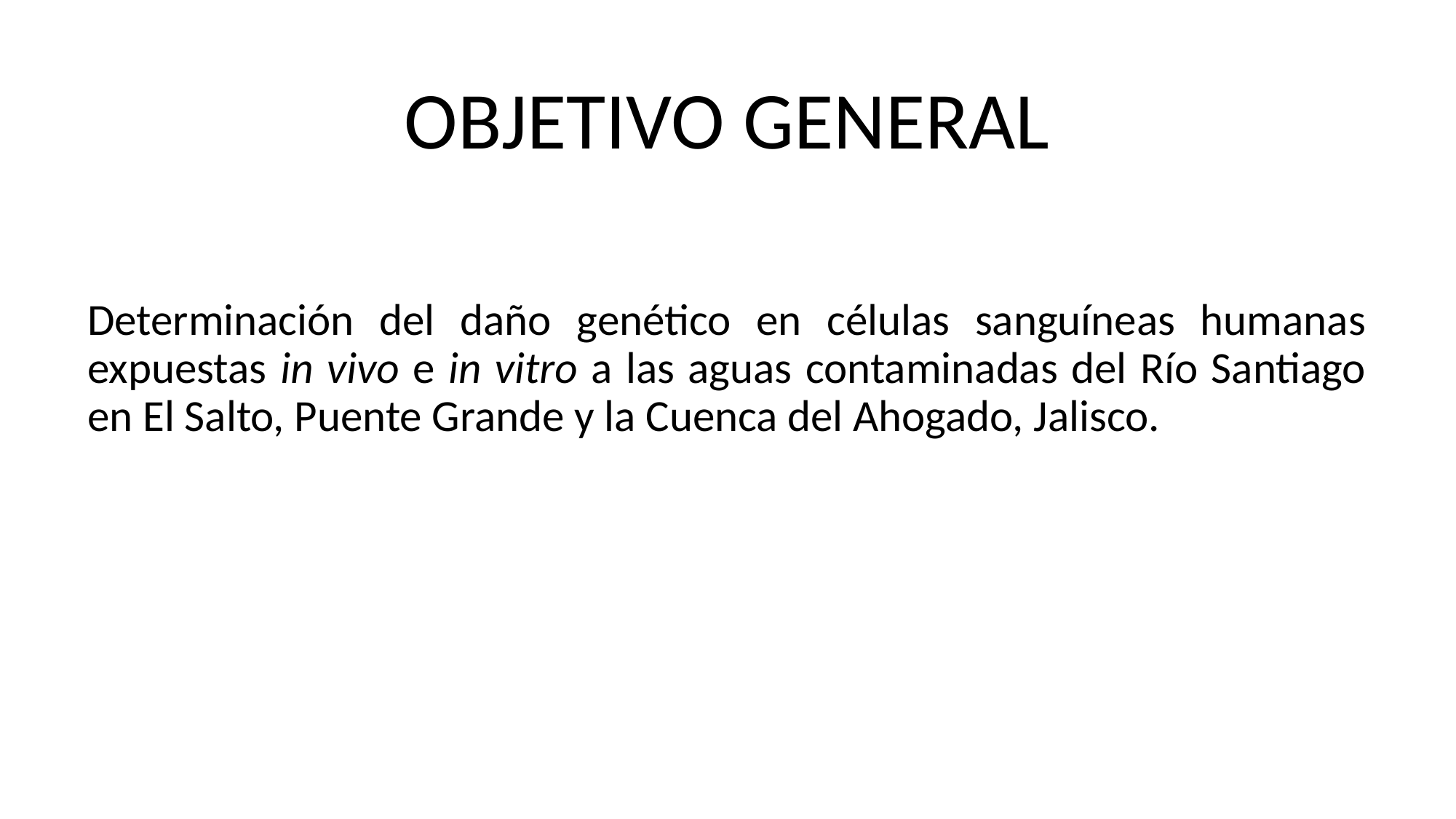

# OBJETIVO GENERAL
Determinación del daño genético en células sanguíneas humanas expuestas in vivo e in vitro a las aguas contaminadas del Río Santiago en El Salto, Puente Grande y la Cuenca del Ahogado, Jalisco.